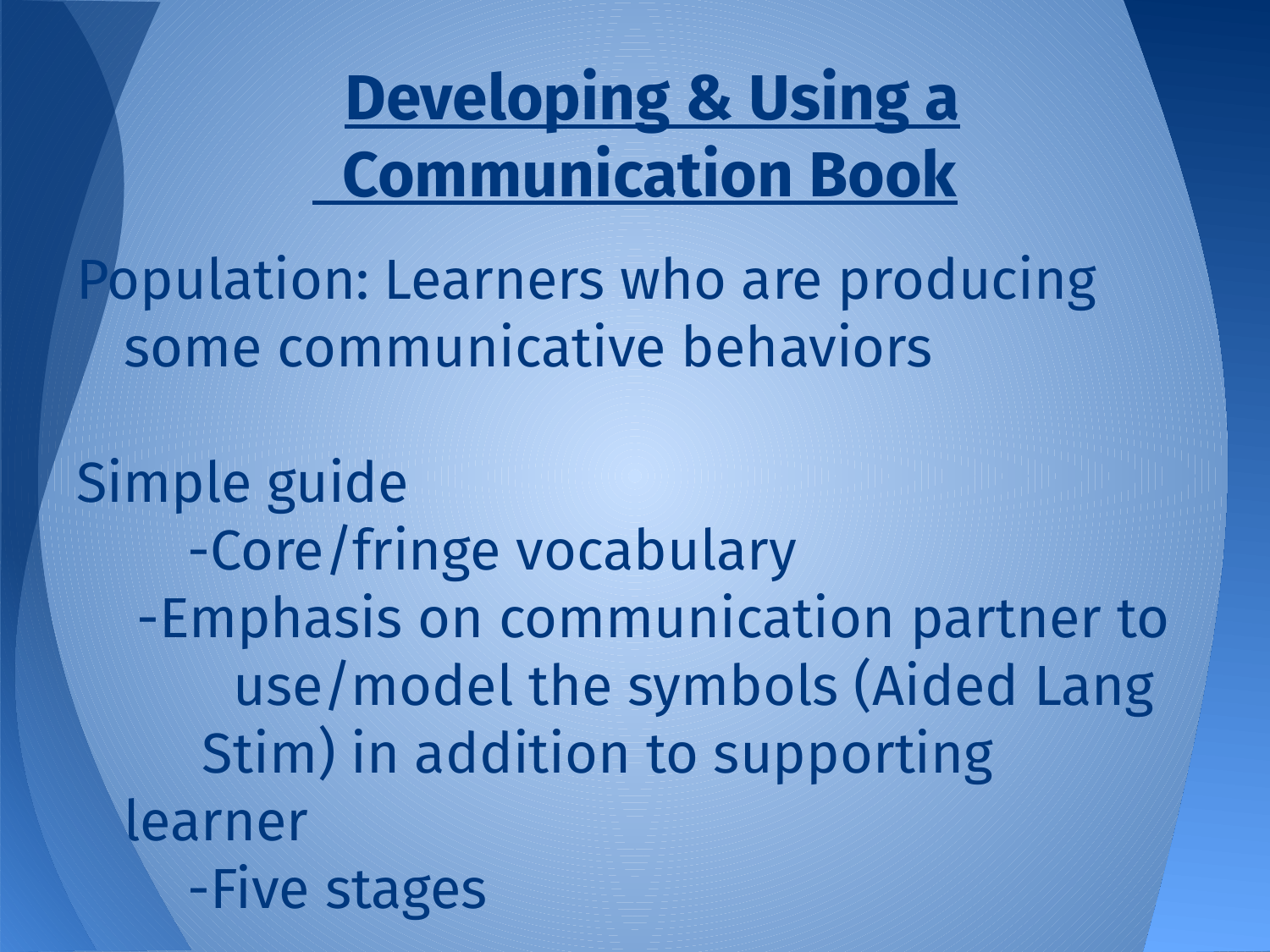

# Developing & Using a Communication Book
Population: Learners who are producing some communicative behaviors

Simple guide
-Core/fringe vocabulary
    -Emphasis on communication partner to 	  use/model the symbols (Aided Lang
 Stim) in addition to supporting learner
-Five stages